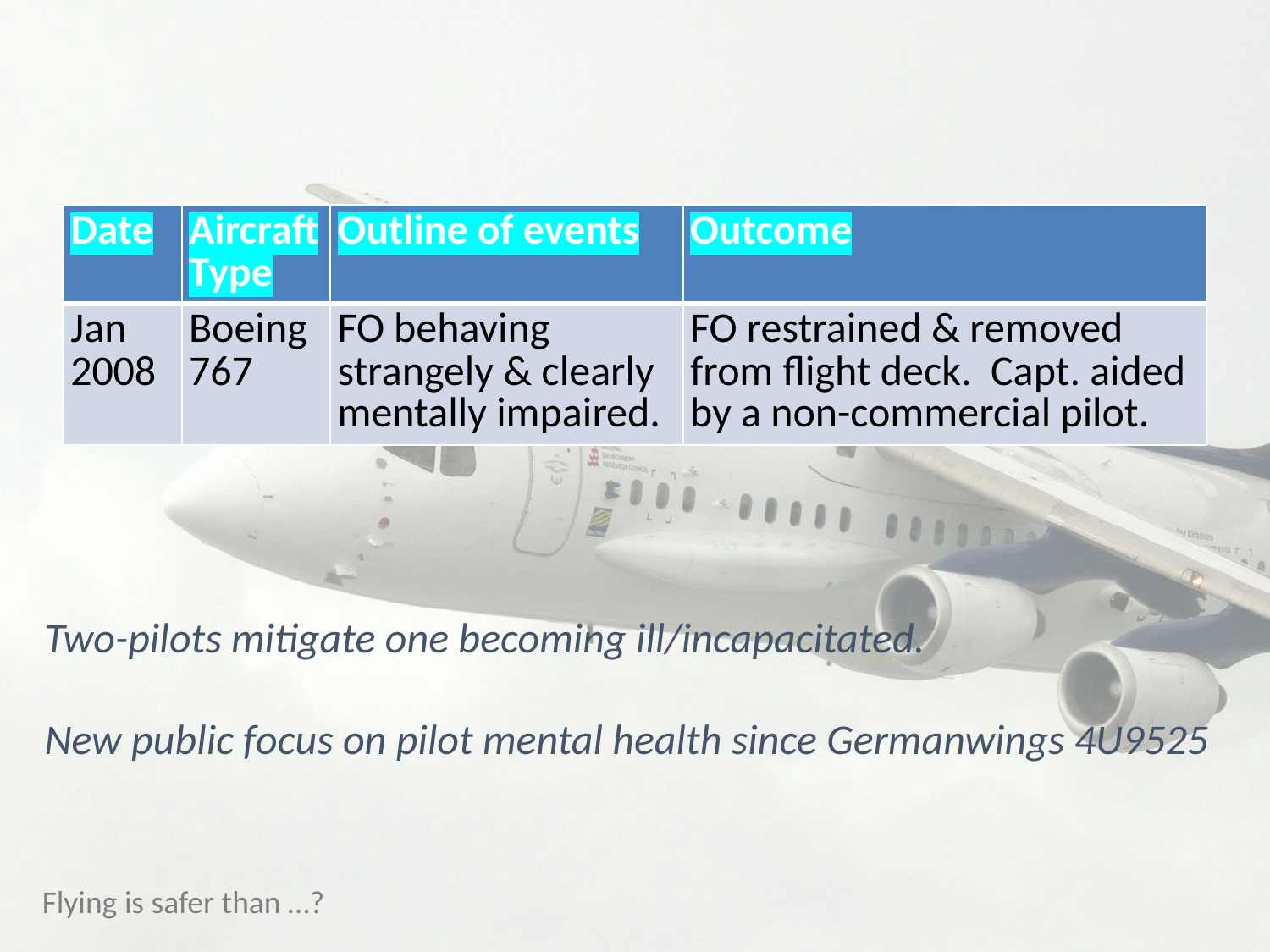

#
| Date | Aircraft Type | Outline of events | Outcome |
| --- | --- | --- | --- |
| Jan 2008 | Boeing 767 | FO behaving strangely & clearly mentally impaired. | FO restrained & removed from flight deck. Capt. aided by a non-commercial pilot. |
Two-pilots mitigate one becoming ill/incapacitated.

New public focus on pilot mental health since Germanwings 4U9525
Flying is safer than …?